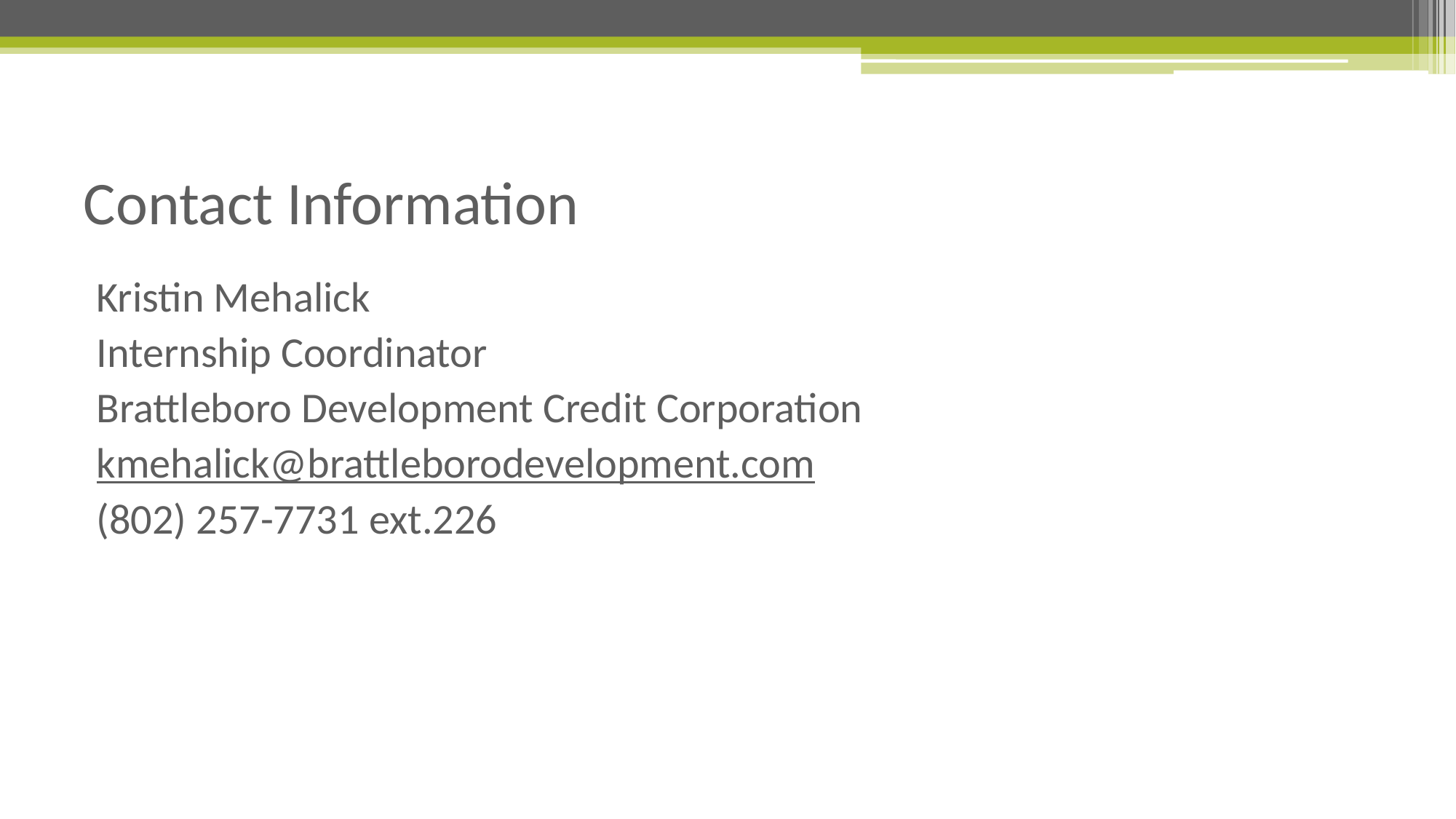

# Contact Information
Kristin Mehalick
Internship Coordinator
Brattleboro Development Credit Corporation
kmehalick@brattleborodevelopment.com
(802) 257-7731 ext.226